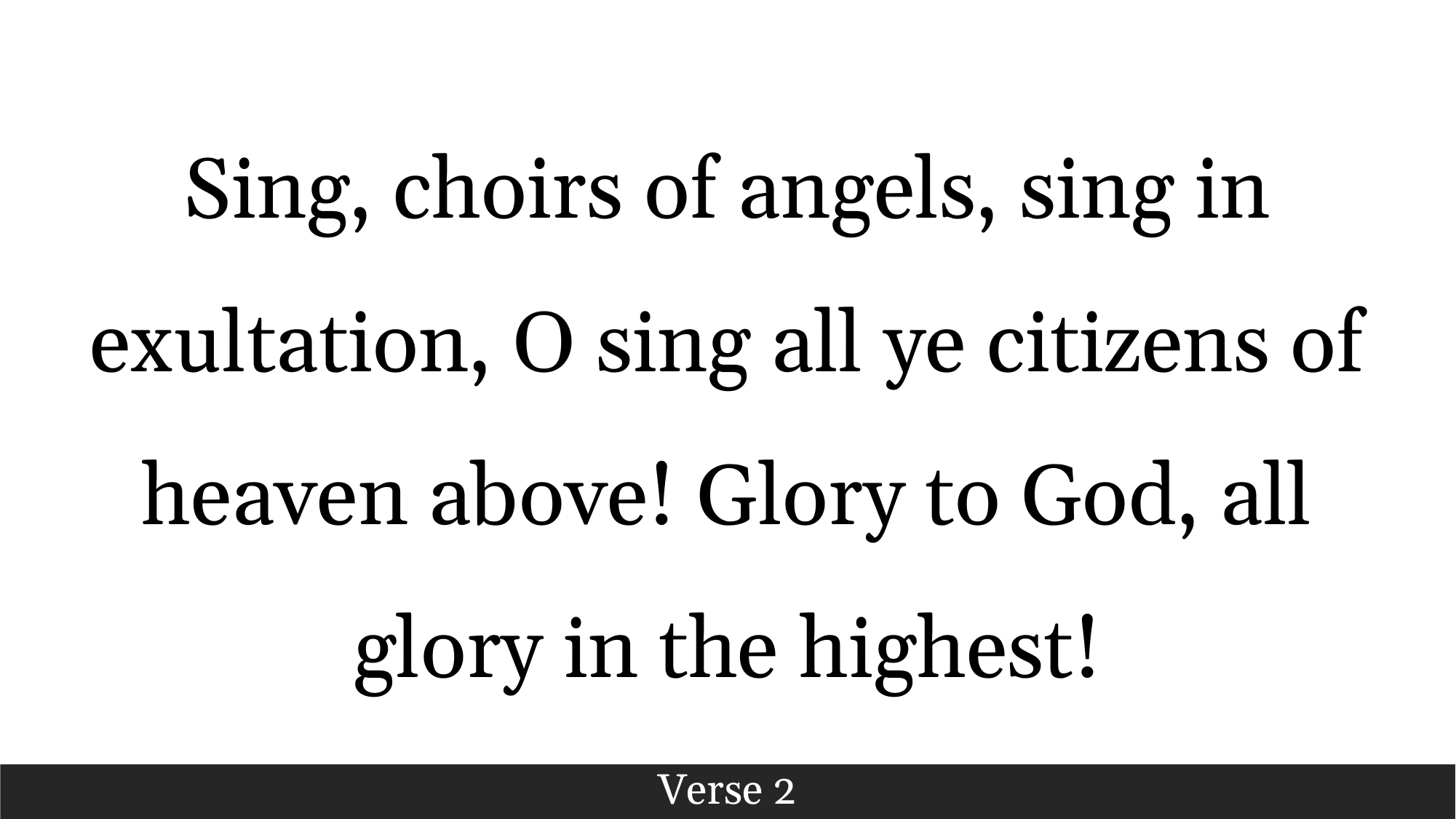

Sing, choirs of angels, sing in exultation, O sing all ye citizens of heaven above! Glory to God, all glory in the highest!
Verse 2